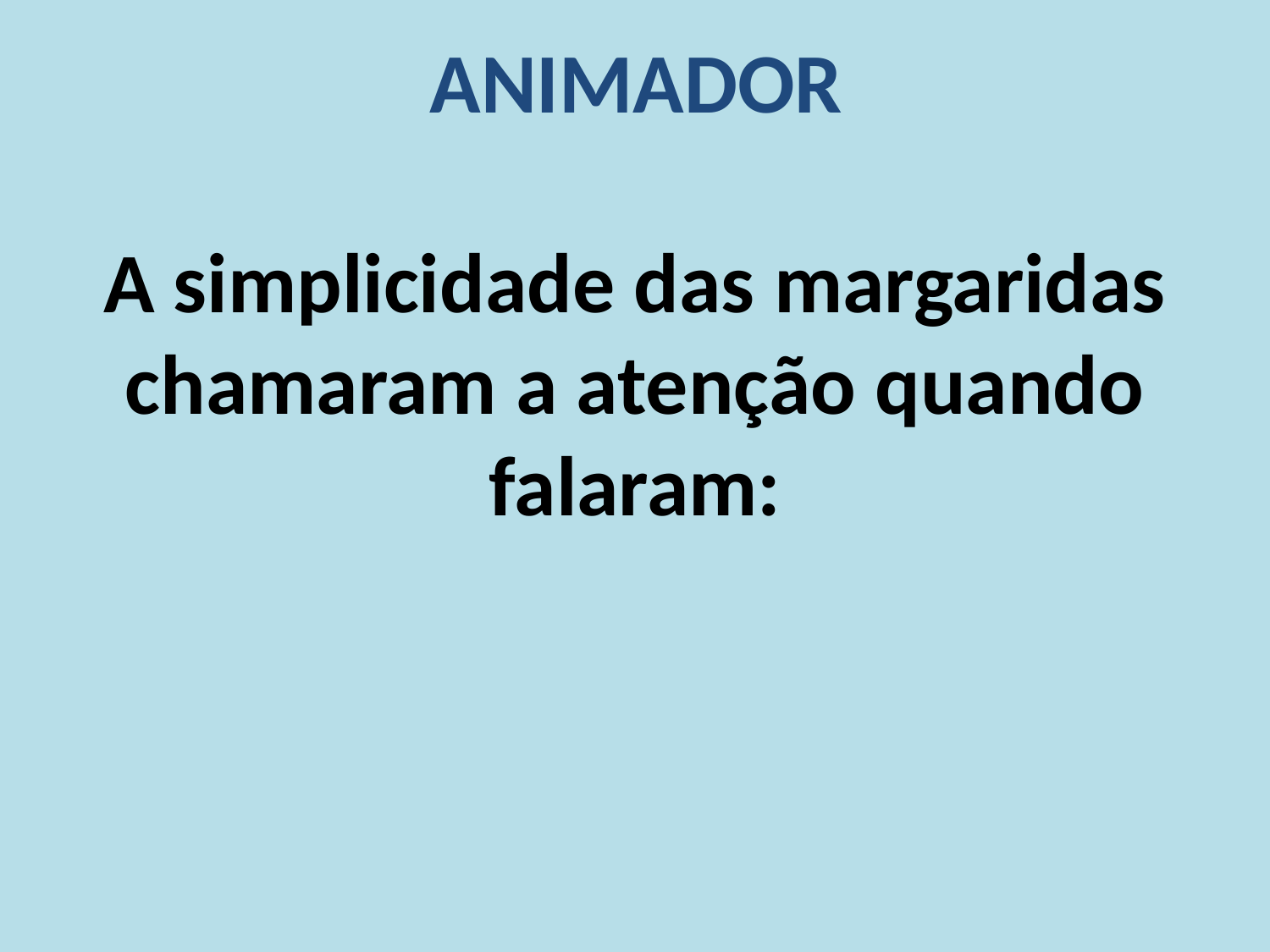

ANIMADOR
A simplicidade das margaridas chamaram a atenção quando falaram: